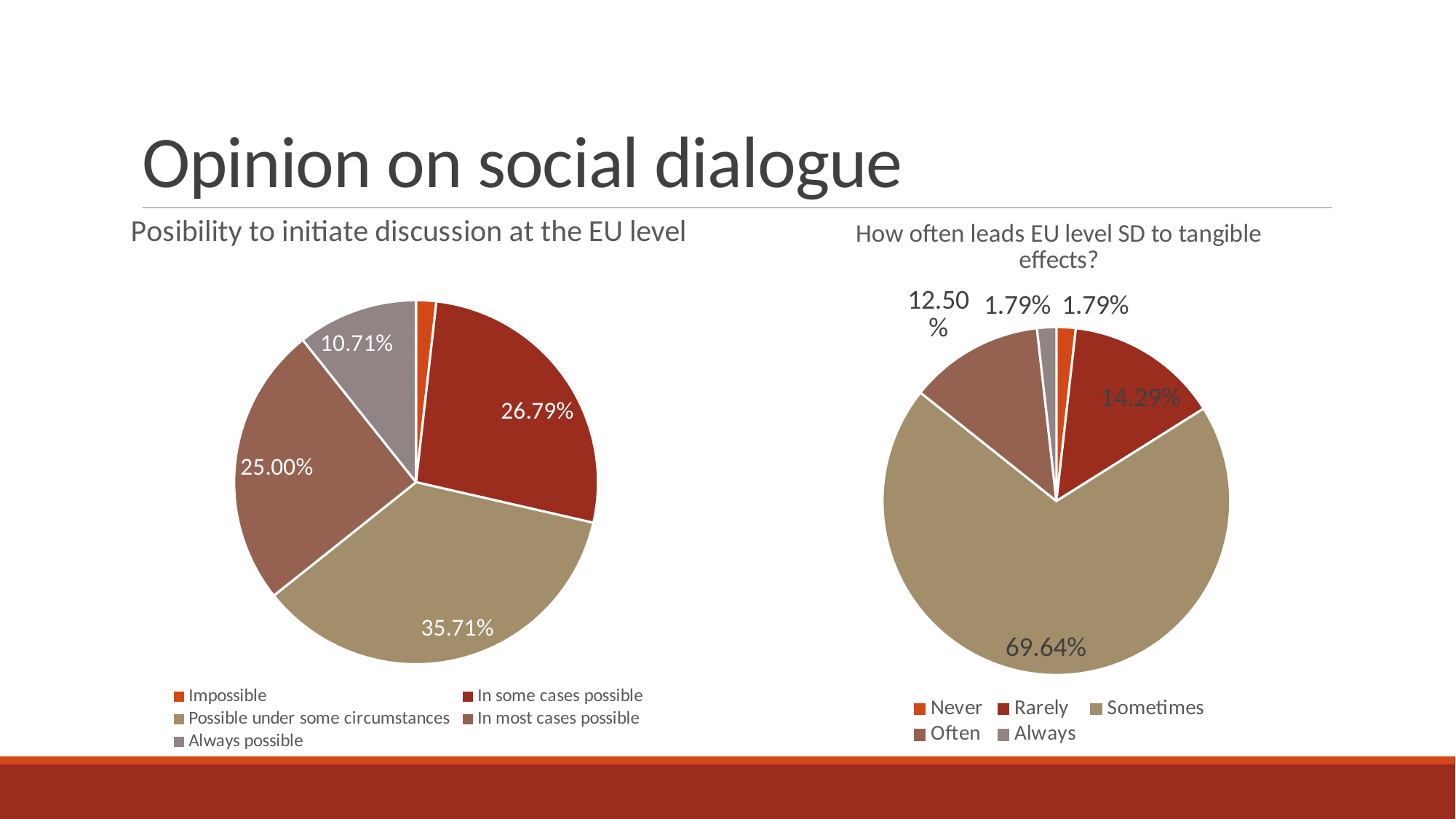

# Opinion on social dialogue

### Chart:

| Category | Posibility to initiate discussion at the EU level |
|---|---|
| Impossible | 0.0179 |
| In some cases possible | 0.2679 |
| Possible under some circumstances | 0.3571 |
| In most cases possible | 0.25 |
| Always possible | 0.1071 |

### Chart:

| Category | How often leads EU level SD to tangible effects? |
|---|---|
| Never | 0.0179 |
| Rarely | 0.1429 |
| Sometimes | 0.6964 |
| Often | 0.125 |
| Always | 0.0179 |